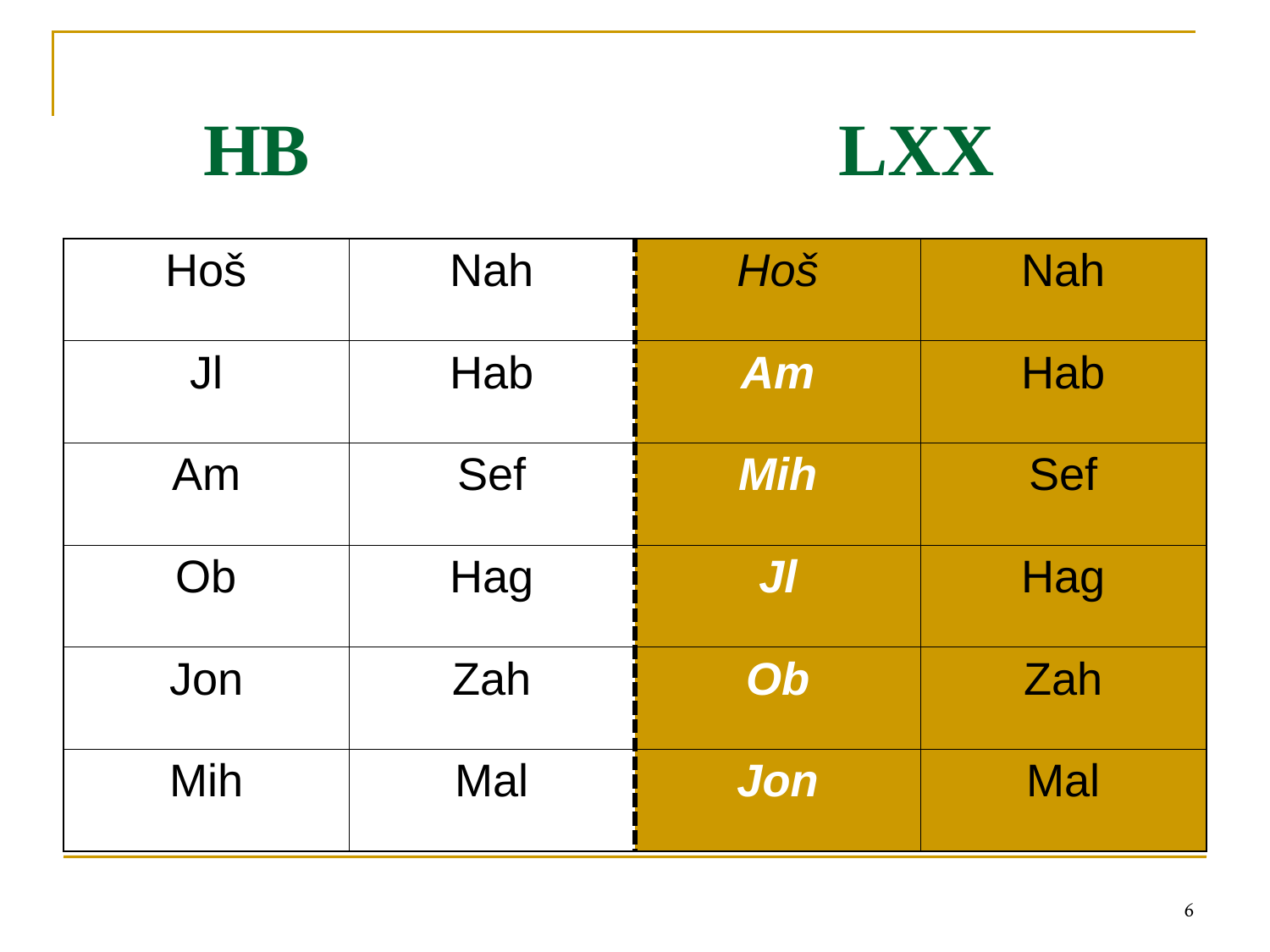

# HB					LXX
| Hoš | Nah | Hoš | Nah |
| --- | --- | --- | --- |
| Jl | Hab | Am | Hab |
| Am | Sef | Mih | Sef |
| Ob | Hag | Jl | Hag |
| Jon | Zah | Ob | Zah |
| Mih | Mal | Jon | Mal |
6